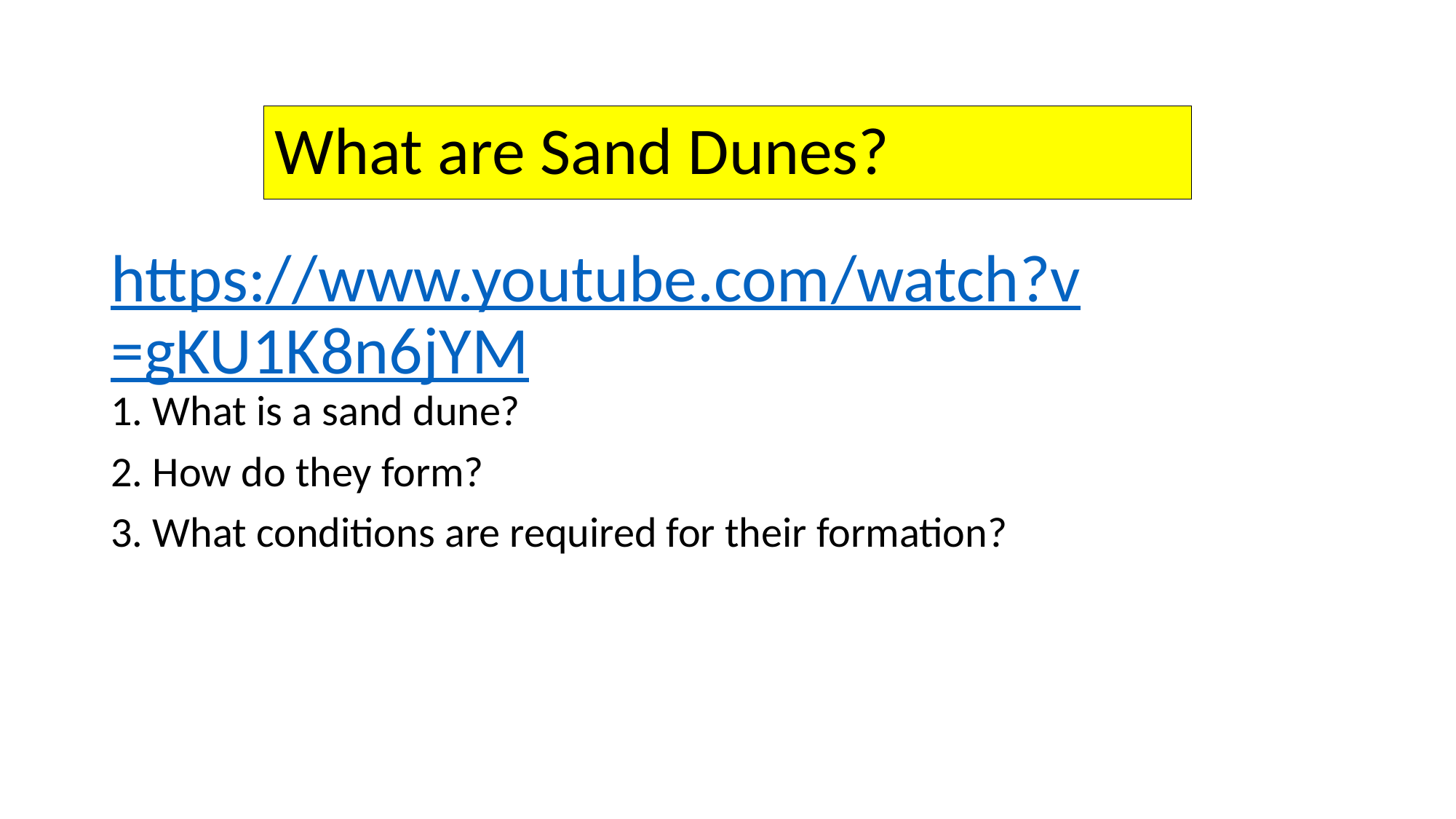

What are Sand Dunes?
# https://www.youtube.com/watch?v=gKU1K8n6jYM
1. What is a sand dune?
2. How do they form?
3. What conditions are required for their formation?